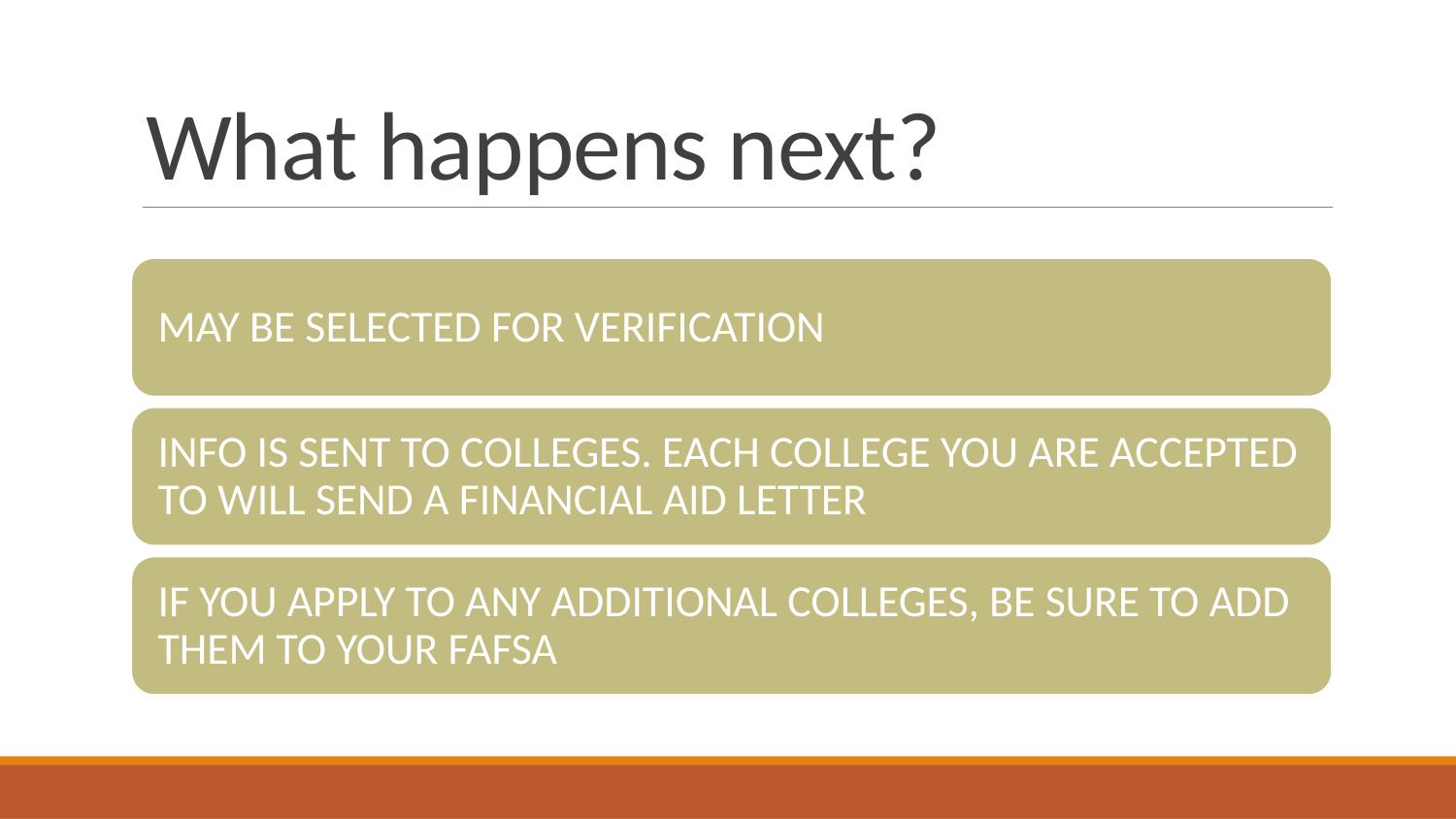

# What happens next?
May be selected for verification
Info is sent to colleges. Each college you are accepted to will send a financial aid letter
If you apply to any additional colleges, be sure to add them to your fafsa